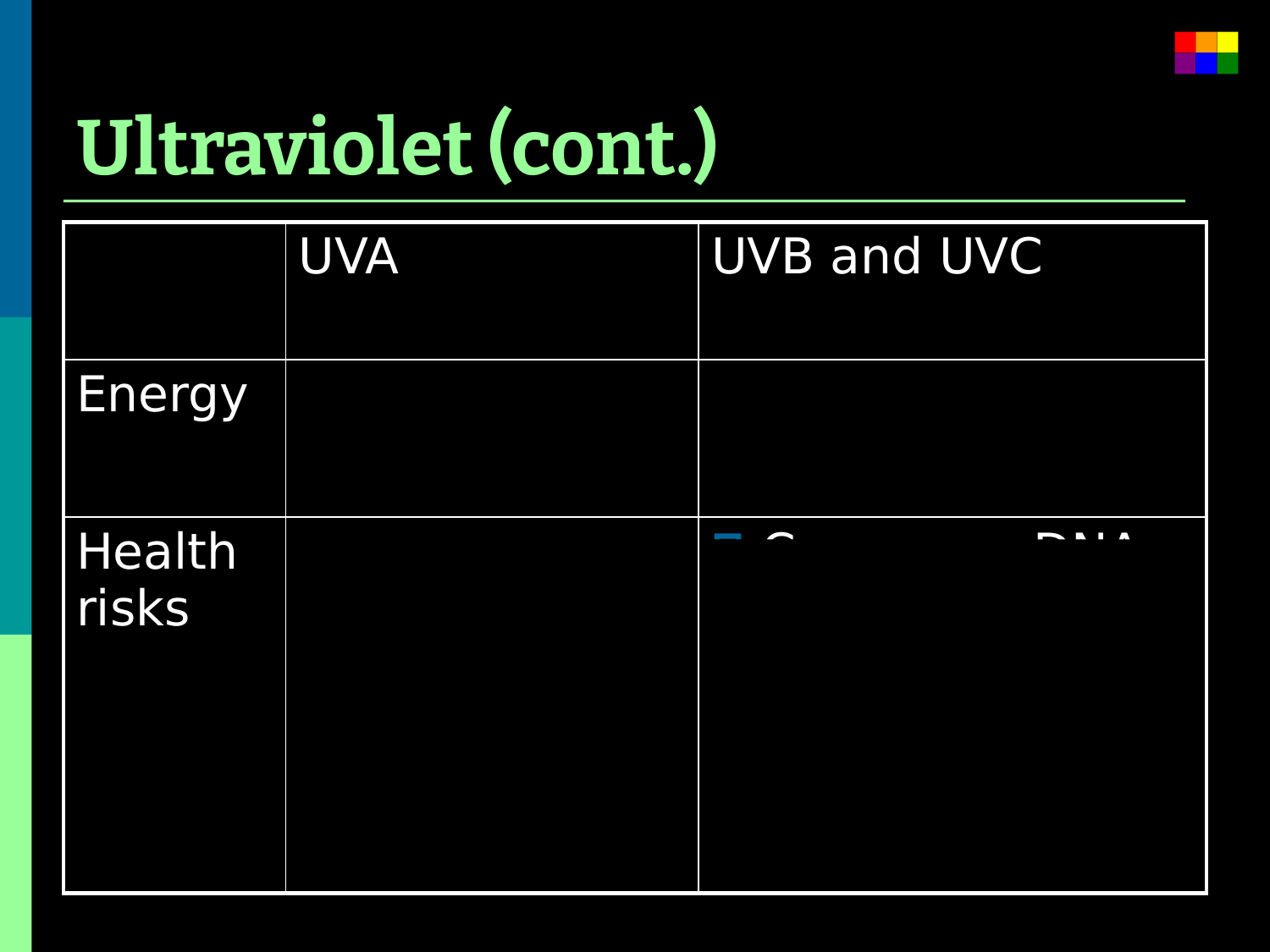

# Ultraviolet (cont.)
|  | UVA | UVB and UVC |
| --- | --- | --- |
| Energy | Highest of UV waves | Lower than UVA |
| Health risks | Extremely low risk for DNA damage Can destroy Vitamin A in skin | Can cause DNA damage, leading to skin cancer Responsible for sunburn |